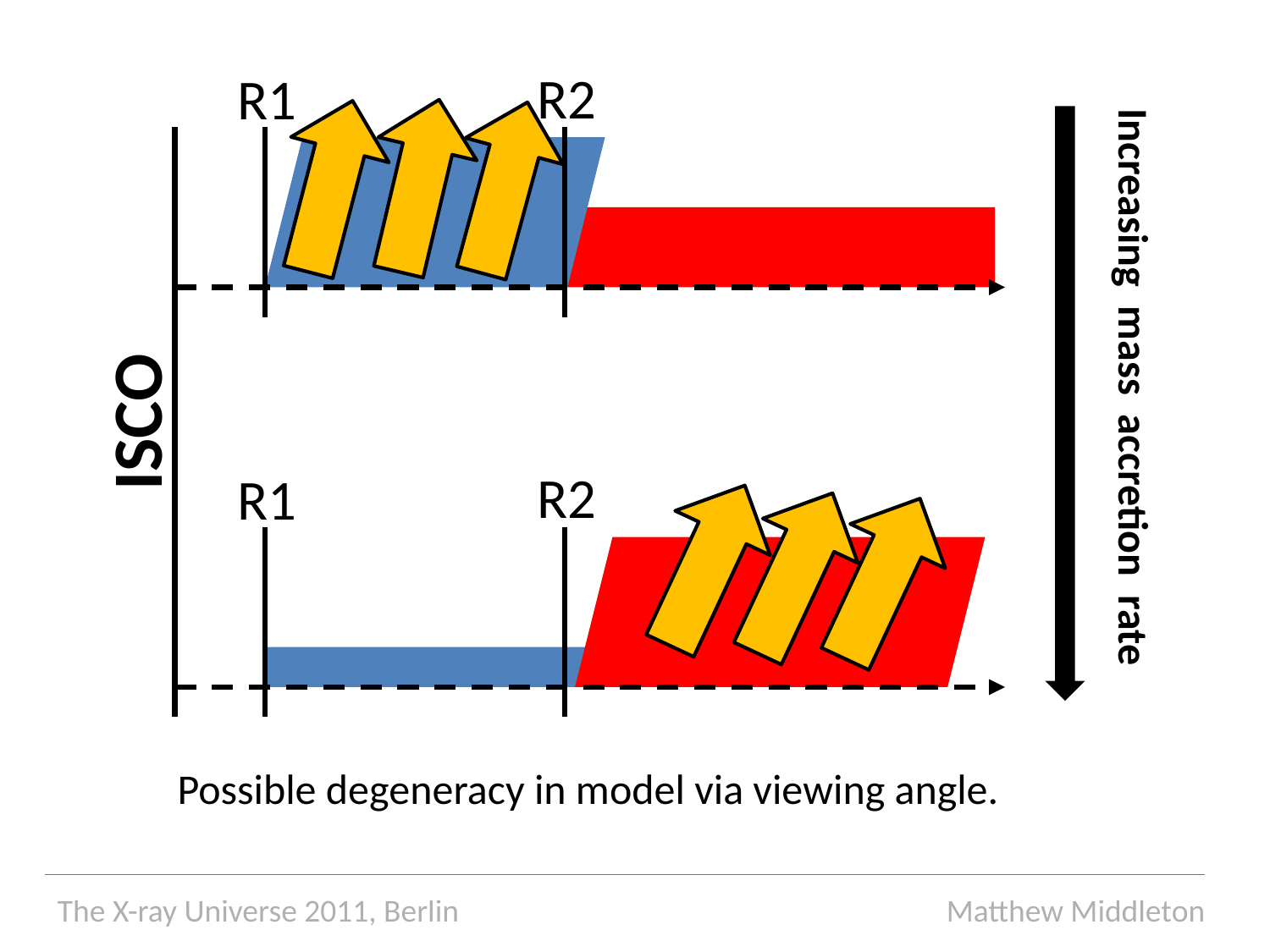

R2
R1

ISCO
R2
R1

Increasing  mass  accretion  rate

Possible degeneracy in model via viewing angle.
The X-ray Universe 2011, Berlin				Matthew Middleton